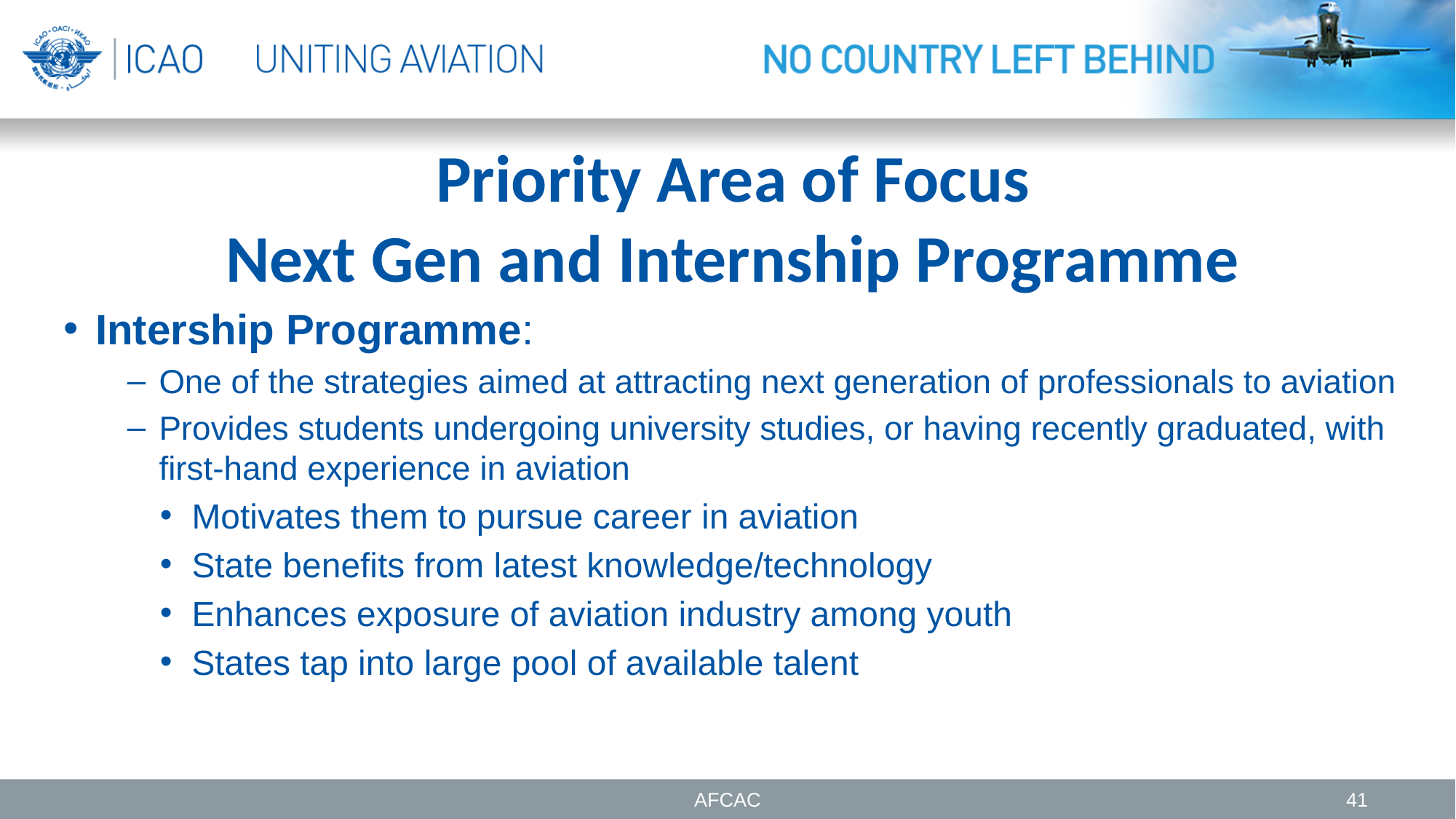

# Priority Area of Focus Next Gen and Internship Programme

Intership Programme:
One of the strategies aimed at attracting next generation of professionals to aviation
Provides students undergoing university studies, or having recently graduated, with first-hand experience in aviation
Motivates them to pursue career in aviation
State benefits from latest knowledge/technology
Enhances exposure of aviation industry among youth
States tap into large pool of available talent
AFCAC
41